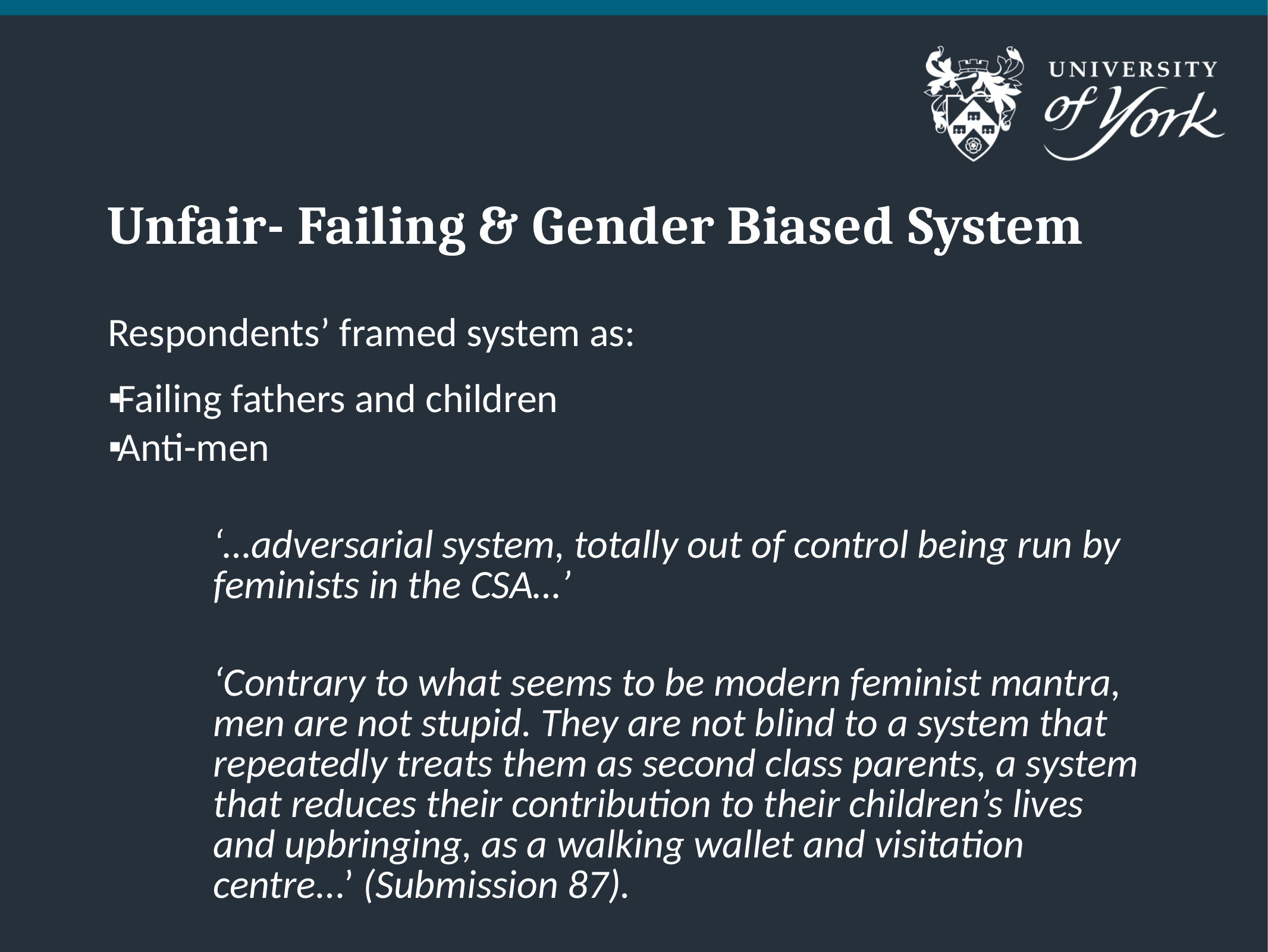

# Unfair- Failing & Gender Biased System
Respondents’ framed system as:

Failing fathers and children
Anti-men

‘…adversarial system, totally out of control being run by feminists in the CSA…’

‘Contrary to what seems to be modern feminist mantra, men are not stupid. They are not blind to a system that repeatedly treats them as second class parents, a system that reduces their contribution to their children’s lives and upbringing, as a walking wallet and visitation centre…’ (Submission 87).